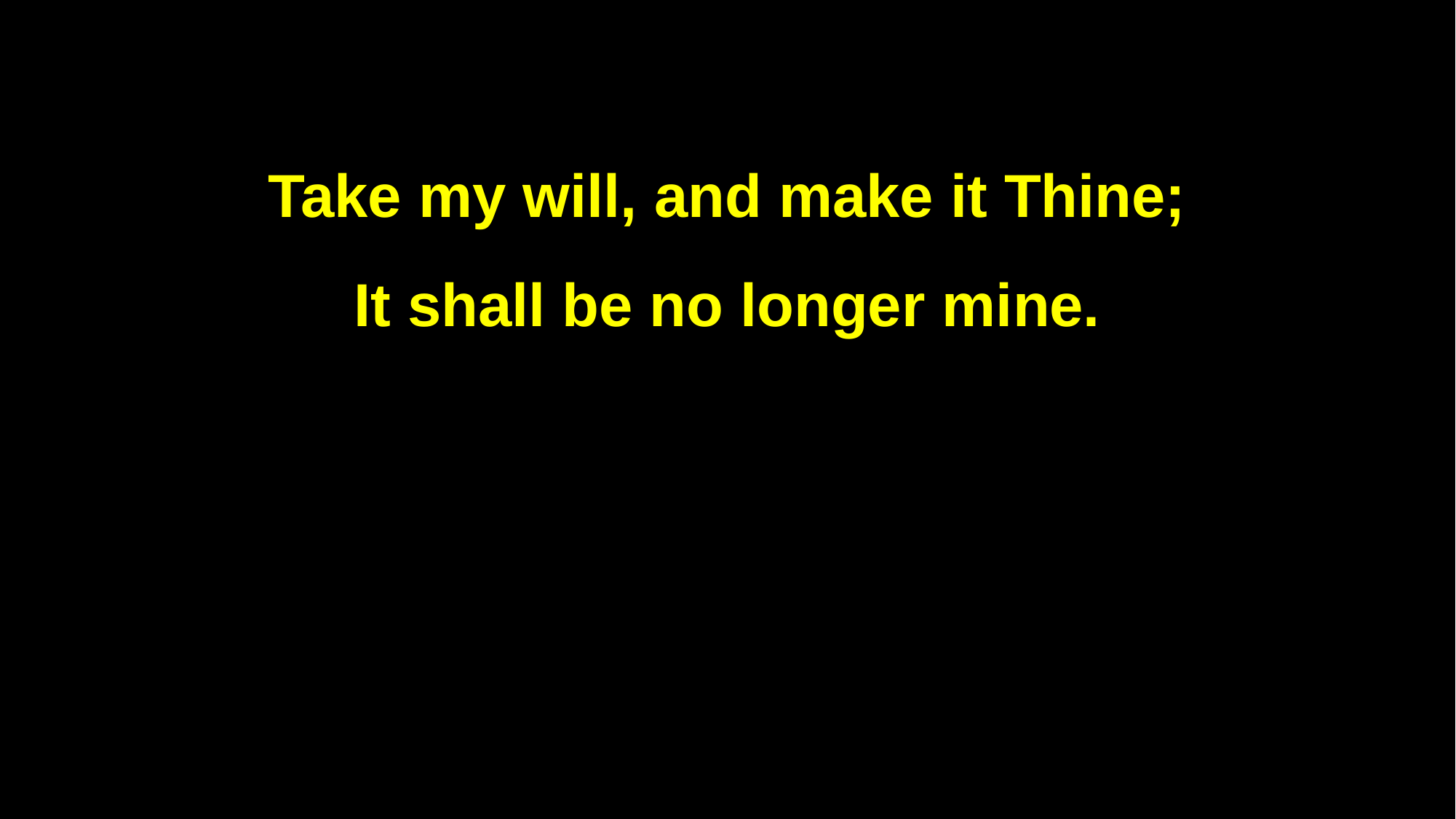

Take my will, and make it Thine;
It shall be no longer mine.